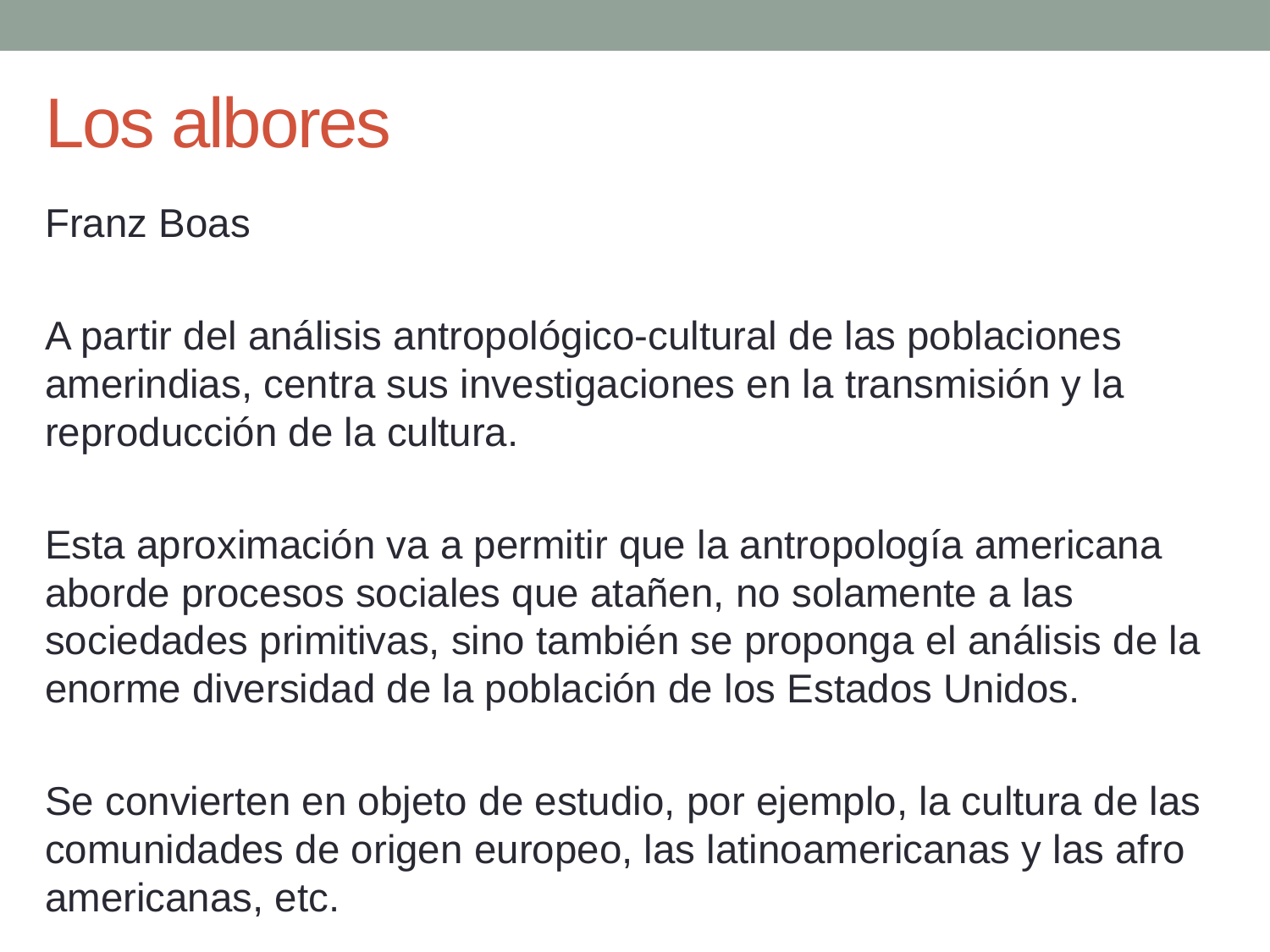

# Los albores
Franz Boas

A partir del análisis antropológico-cultural de las poblaciones amerindias, centra sus investigaciones en la transmisión y la reproducción de la cultura.

Esta aproximación va a permitir que la antropología americana aborde procesos sociales que atañen, no solamente a las sociedades primitivas, sino también se proponga el análisis de la enorme diversidad de la población de los Estados Unidos.

Se convierten en objeto de estudio, por ejemplo, la cultura de las comunidades de origen europeo, las latinoamericanas y las afro americanas, etc.